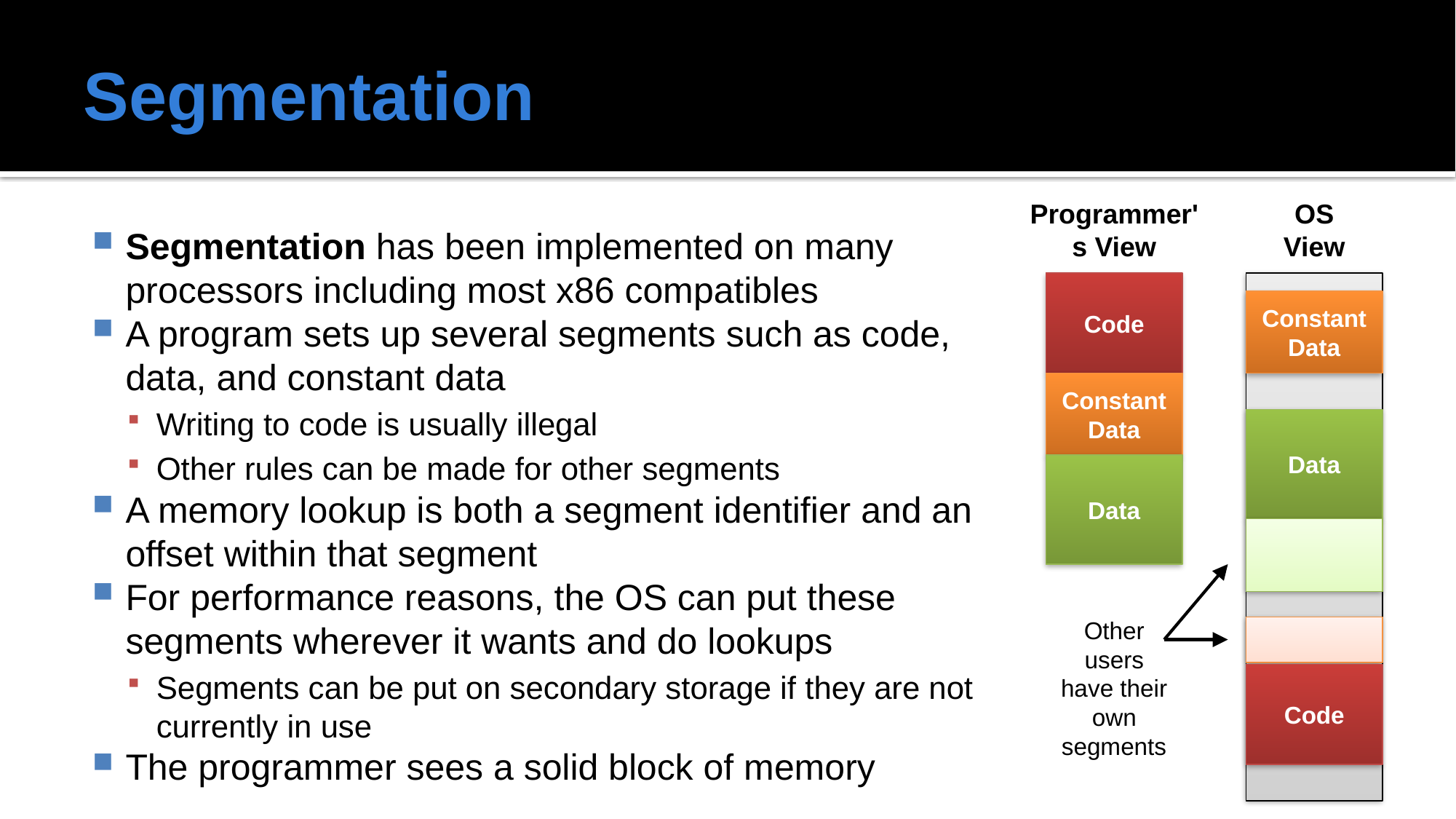

# Segmentation
Programmer's View
OS
View
Segmentation has been implemented on many processors including most x86 compatibles
A program sets up several segments such as code, data, and constant data
Writing to code is usually illegal
Other rules can be made for other segments
A memory lookup is both a segment identifier and an offset within that segment
For performance reasons, the OS can put these segments wherever it wants and do lookups
Segments can be put on secondary storage if they are not currently in use
The programmer sees a solid block of memory
Code

Constant Data
Constant Data
Data
Data

Other users have their own segments

Code